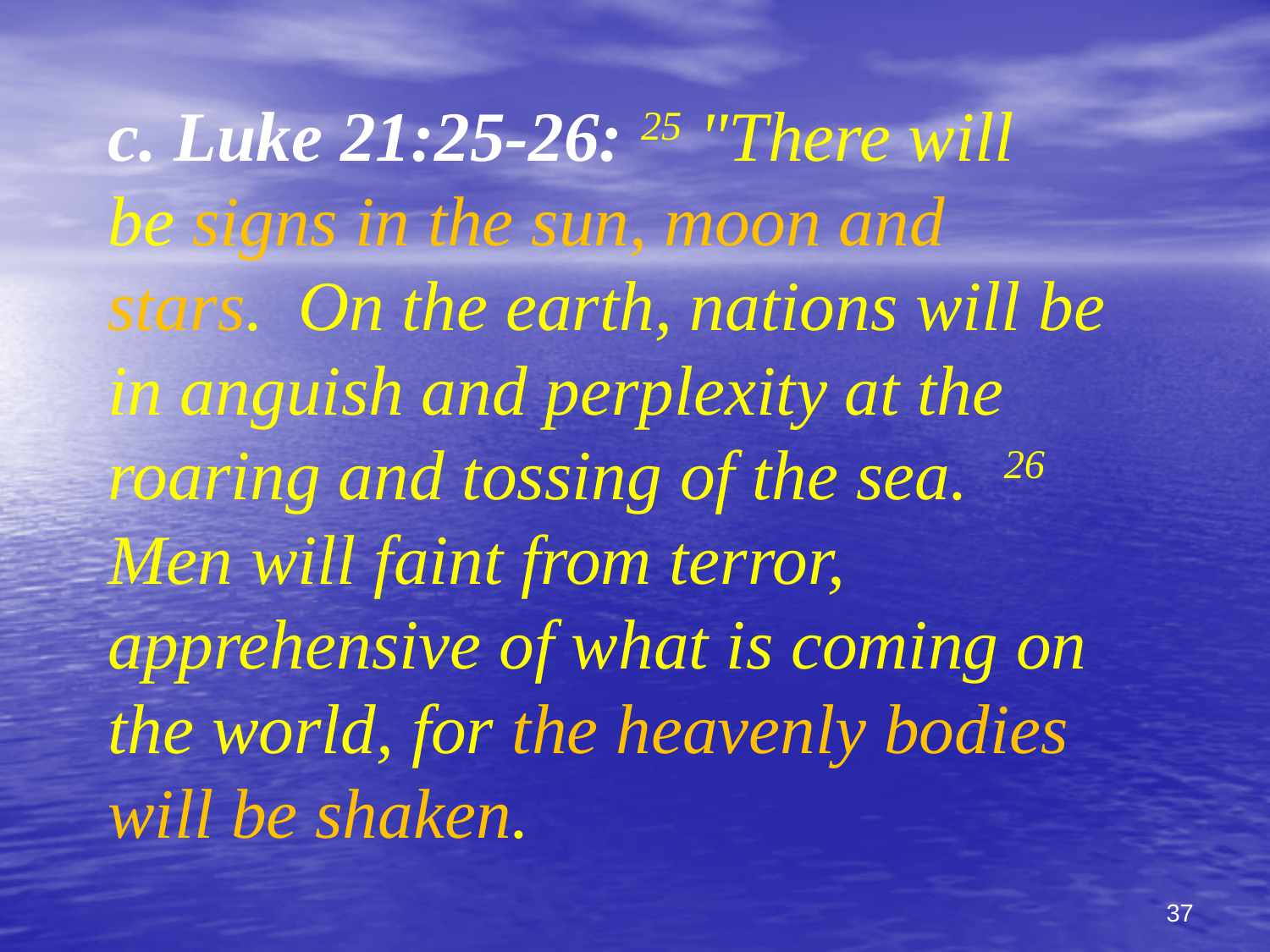

c. Luke 21:25-26: 25 "There will
be signs in the sun, moon and
stars.  On the earth, nations will be
in anguish and perplexity at the
roaring and tossing of the sea.  26
Men will faint from terror,
apprehensive of what is coming on
the world, for the heavenly bodies
will be shaken.
37